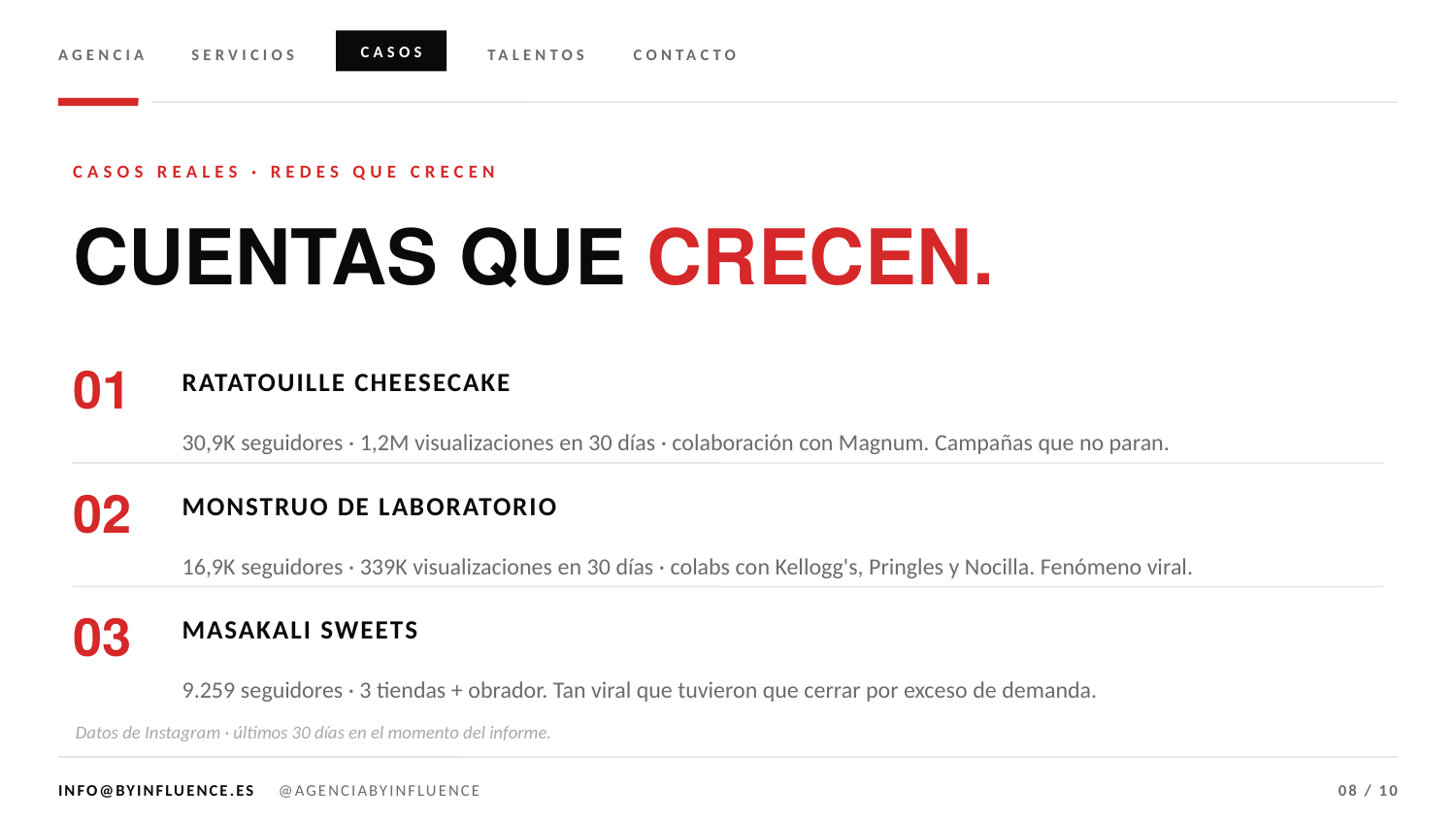

CASOS
AGENCIA
SERVICIOS
TALENTOS
CONTACTO

CASOS REALES · REDES QUE CRECEN
CUENTAS QUE CRECEN.
01
RATATOUILLE CHEESECAKE
30,9K seguidores · 1,2M visualizaciones en 30 días · colaboración con Magnum. Campañas que no paran.

02
MONSTRUO DE LABORATORIO
16,9K seguidores · 339K visualizaciones en 30 días · colabs con Kellogg's, Pringles y Nocilla. Fenómeno viral.

03
MASAKALI SWEETS
9.259 seguidores · 3 tiendas + obrador. Tan viral que tuvieron que cerrar por exceso de demanda.
Datos de Instagram · últimos 30 días en el momento del informe.

INFO@BYINFLUENCE.ES    @AGENCIABYINFLUENCE
08 / 10